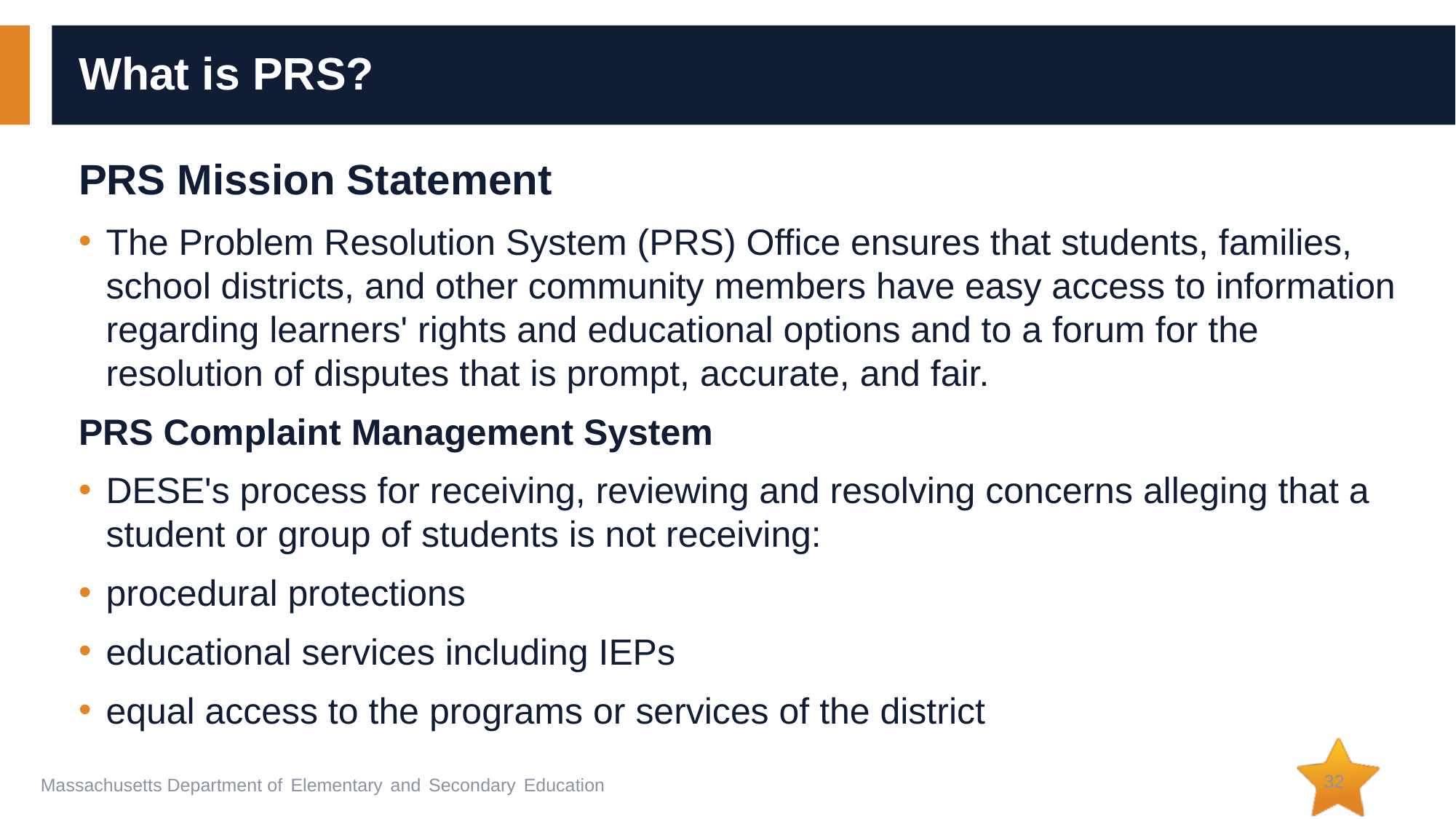

# What is PRS?
PRS Mission Statement
The Problem Resolution System (PRS) Office ensures that students, families, school districts, and other community members have easy access to information regarding learners' rights and educational options and to a forum for the resolution of disputes that is prompt, accurate, and fair.
PRS Complaint Management System
DESE's process for receiving, reviewing and resolving concerns alleging that a student or group of students is not receiving:
procedural protections
educational services including IEPs
equal access to the programs or services of the district

32